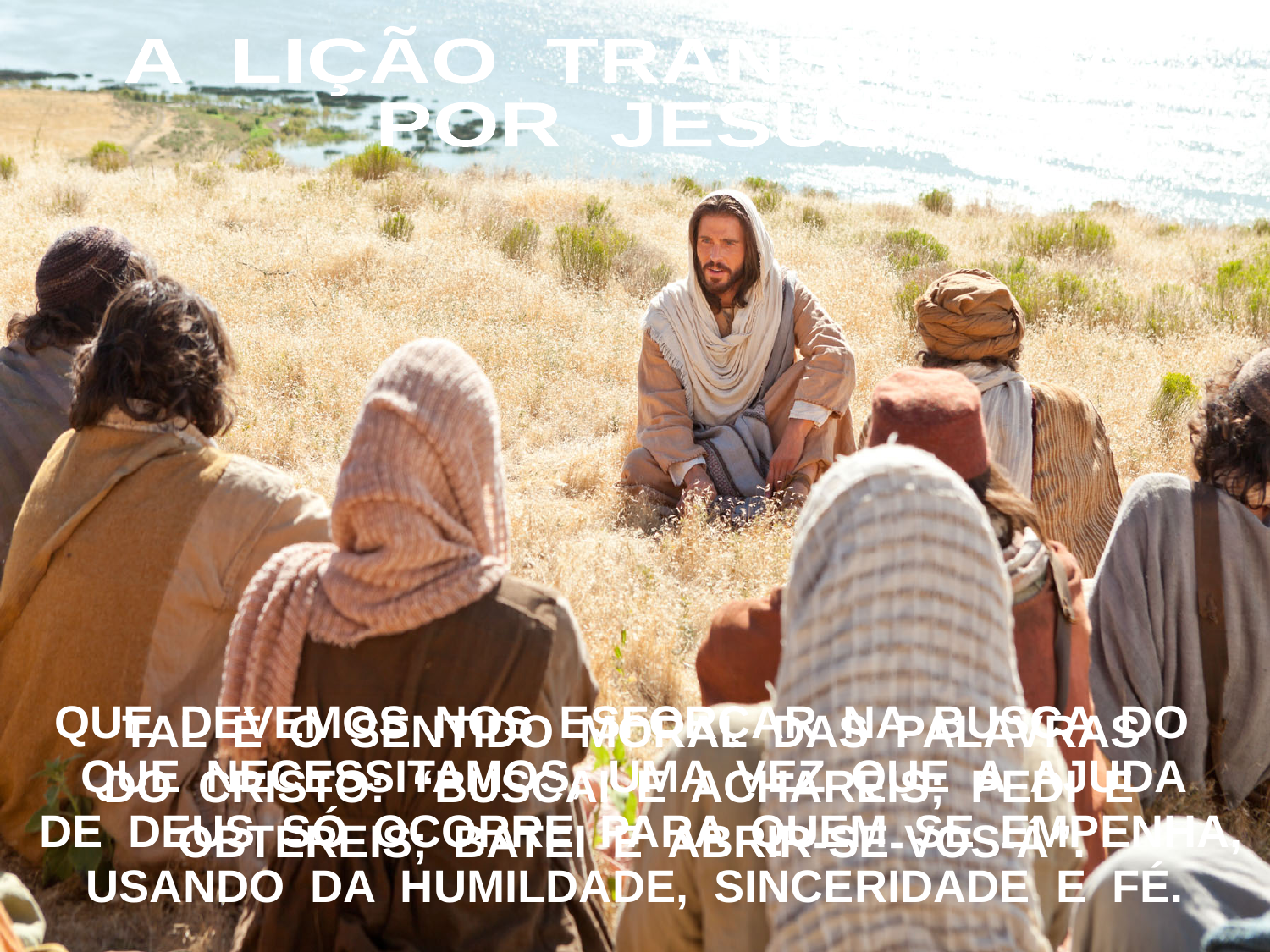

A  LIÇÃO  TRANSMITIDA
POR  JESUS
QUE  DEVEMOS  NOS  ESFORÇAR  NA  BUSCA  DO
QUE  NECESSITAMOS,  UMA  VEZ  QUE  A  AJUDA
  DE  DEUS  SÓ  OCORRE  PARA  QUEM  SE  EMPENHA,  USANDO  DA  HUMILDADE,  SINCERIDADE  E  FÉ.
TAL  É  O  SENTIDO  MORAL  DAS  PALAVRAS
DO  CRISTO:  “BUSCAI  E  ACHAREIS;  PEDI  E
OBTEREIS;  BATEI  E  ABRIR-SE-VOS-Á”.